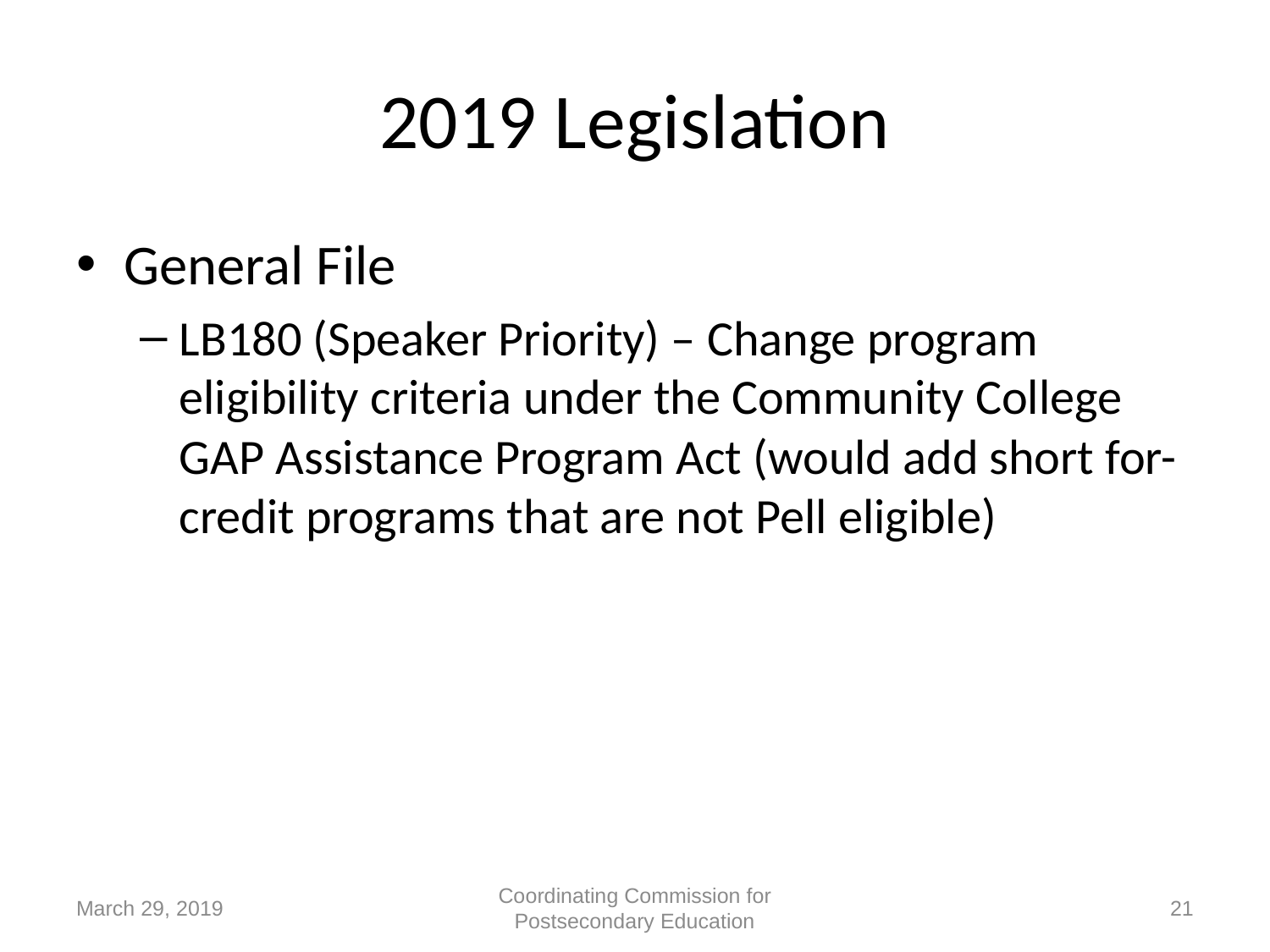

# 2019 Legislation
General File
LB180 (Speaker Priority) – Change program eligibility criteria under the Community College GAP Assistance Program Act (would add short for-credit programs that are not Pell eligible)

March 29, 2019
Coordinating Commission for Postsecondary Education
21